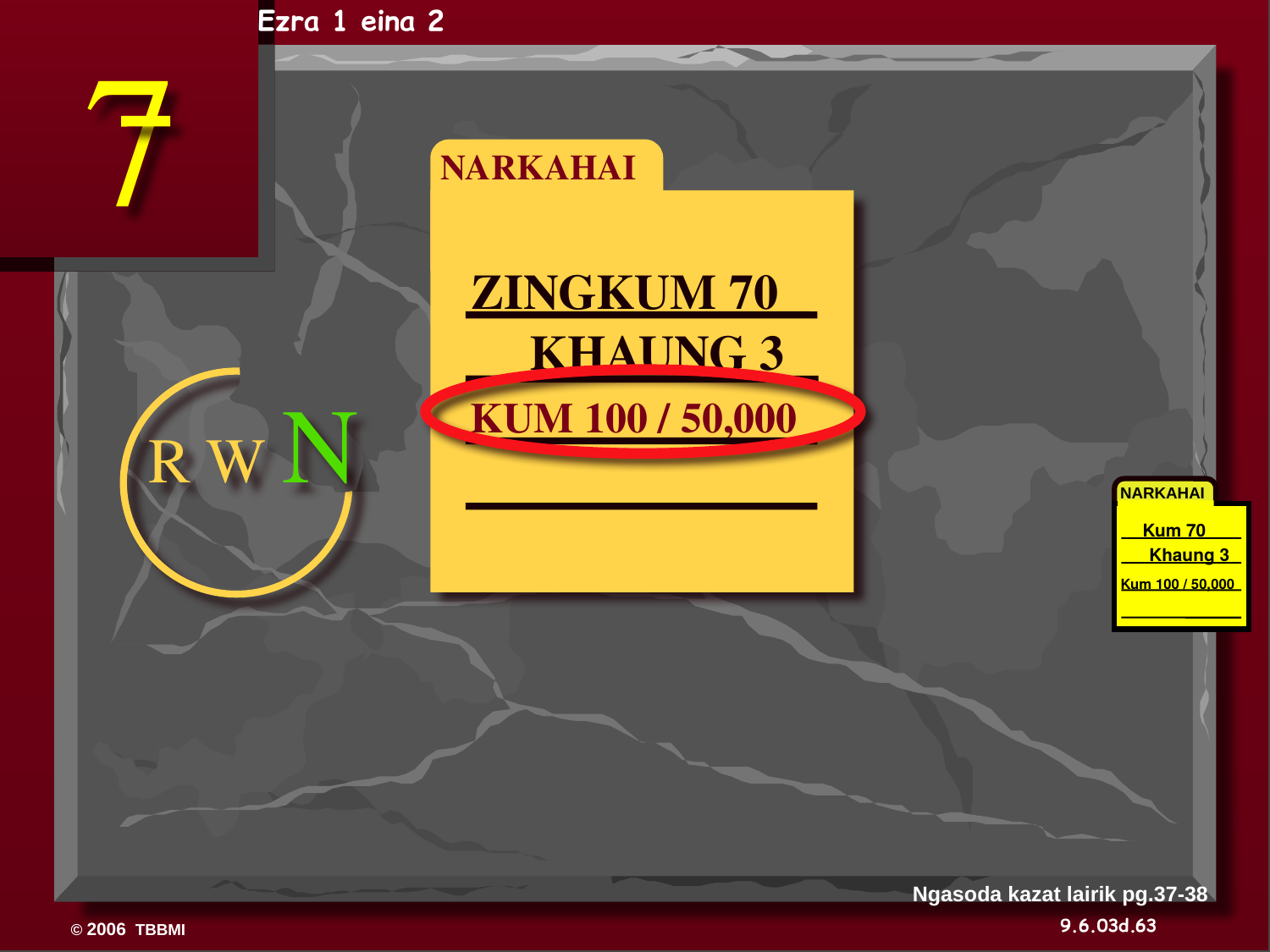

Ezra 1 eina 2

NARKAHAI

ZINGKUM 70

KHAUNG 3

R W N

 KUM 100 / 50,000

 NARKAHAI

Kum 70
Khaung 3

Kum 100 / 50,000

Ngasoda kazat lairik pg.37-38
63